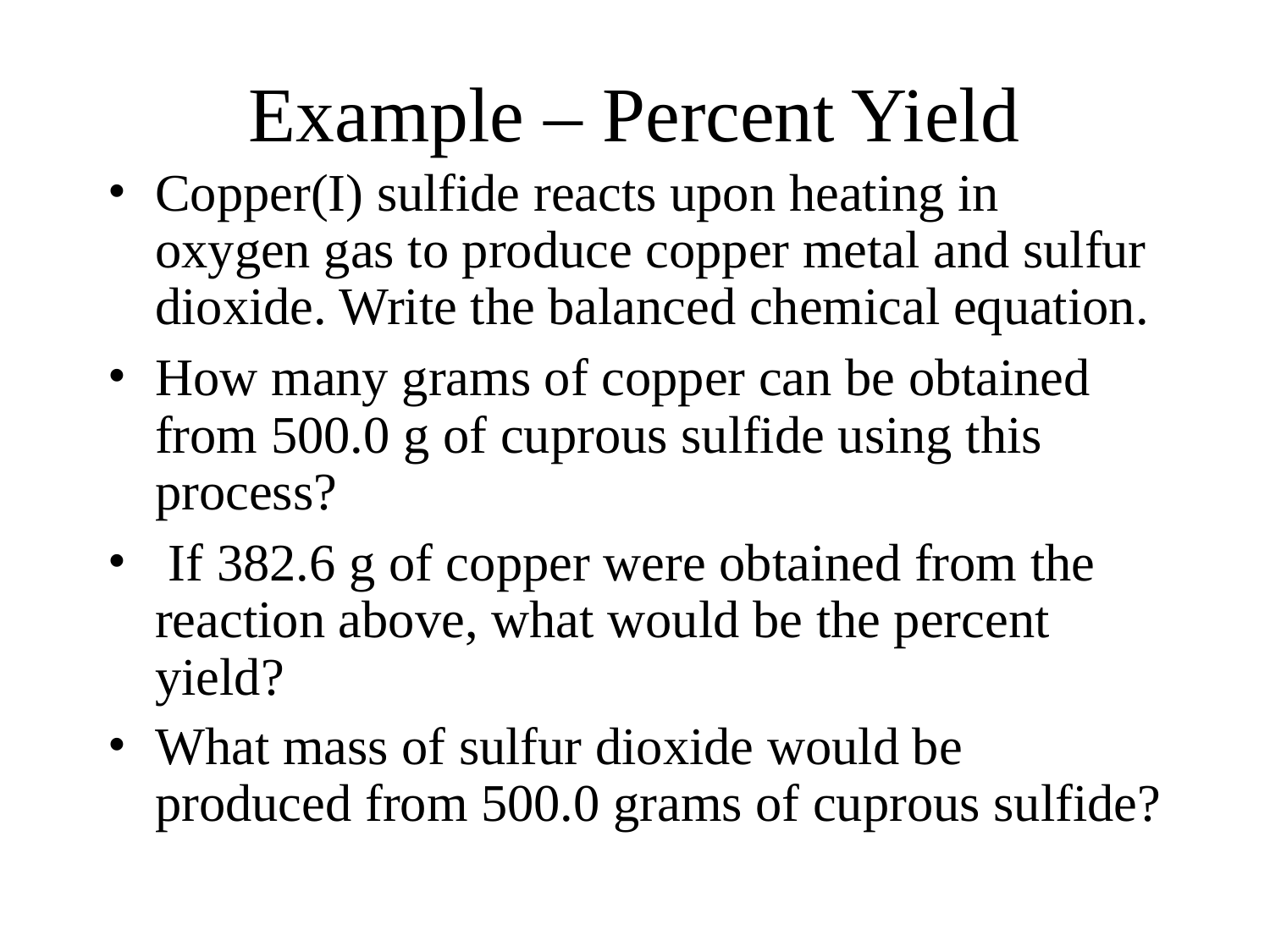

# Example – Percent Yield
Copper(I) sulfide reacts upon heating in oxygen gas to produce copper metal and sulfur dioxide. Write the balanced chemical equation.
How many grams of copper can be obtained from 500.0 g of cuprous sulfide using this process?
 If 382.6 g of copper were obtained from the reaction above, what would be the percent yield?
What mass of sulfur dioxide would be produced from 500.0 grams of cuprous sulfide?